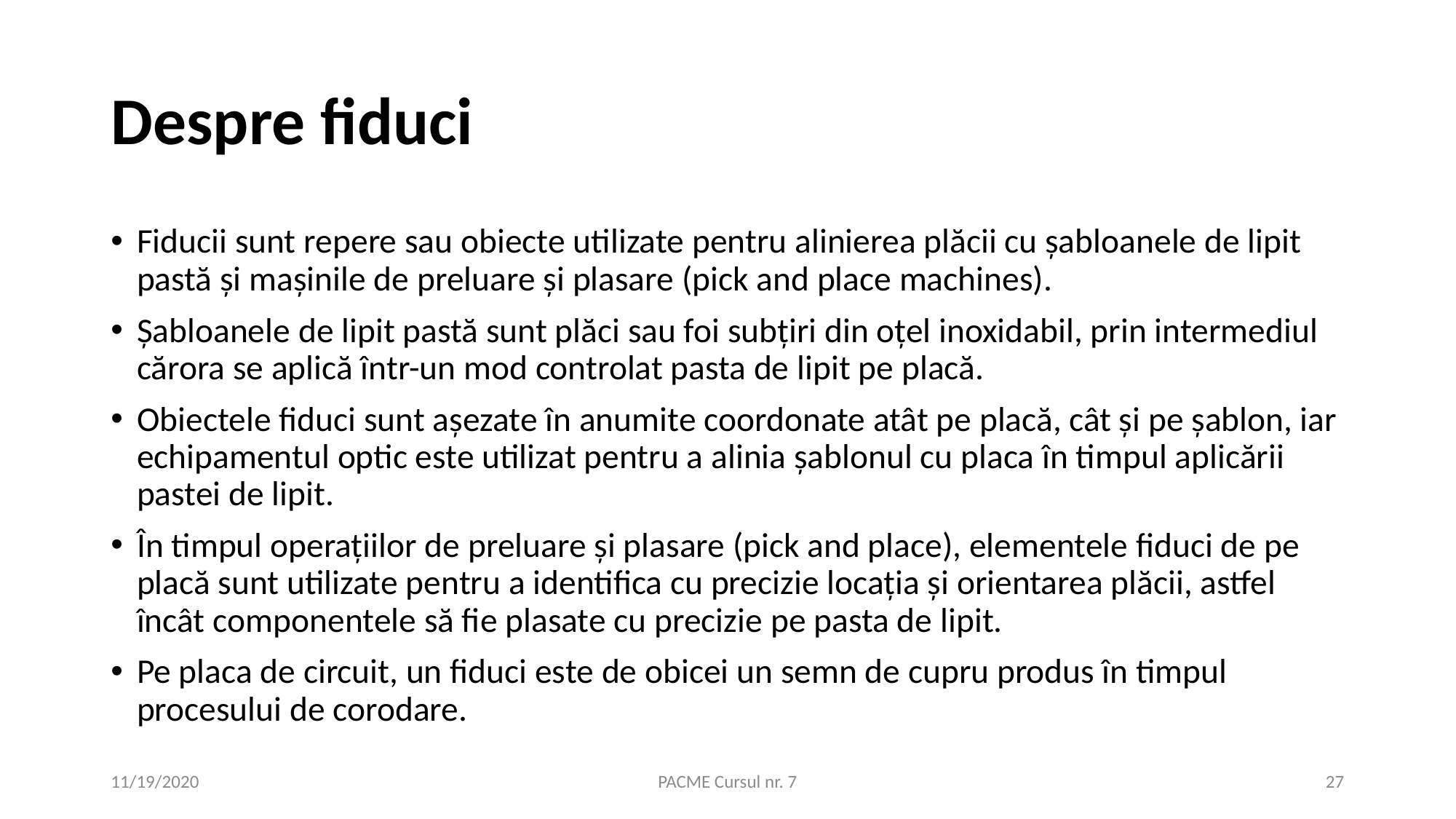

# Despre fiduci
Fiducii sunt repere sau obiecte utilizate pentru alinierea plăcii cu șabloanele de lipit pastă și mașinile de preluare și plasare (pick and place machines).
Șabloanele de lipit pastă sunt plăci sau foi subțiri din oțel inoxidabil, prin intermediul cărora se aplică într-un mod controlat pasta de lipit pe placă.
Obiectele fiduci sunt așezate în anumite coordonate atât pe placă, cât și pe șablon, iar echipamentul optic este utilizat pentru a alinia șablonul cu placa în timpul aplicării pastei de lipit.
În timpul operațiilor de preluare și plasare (pick and place), elementele fiduci de pe placă sunt utilizate pentru a identifica cu precizie locația și orientarea plăcii, astfel încât componentele să fie plasate cu precizie pe pasta de lipit.
Pe placa de circuit, un fiduci este de obicei un semn de cupru produs în timpul procesului de corodare.
11/19/2020
PACME Cursul nr. 7
27